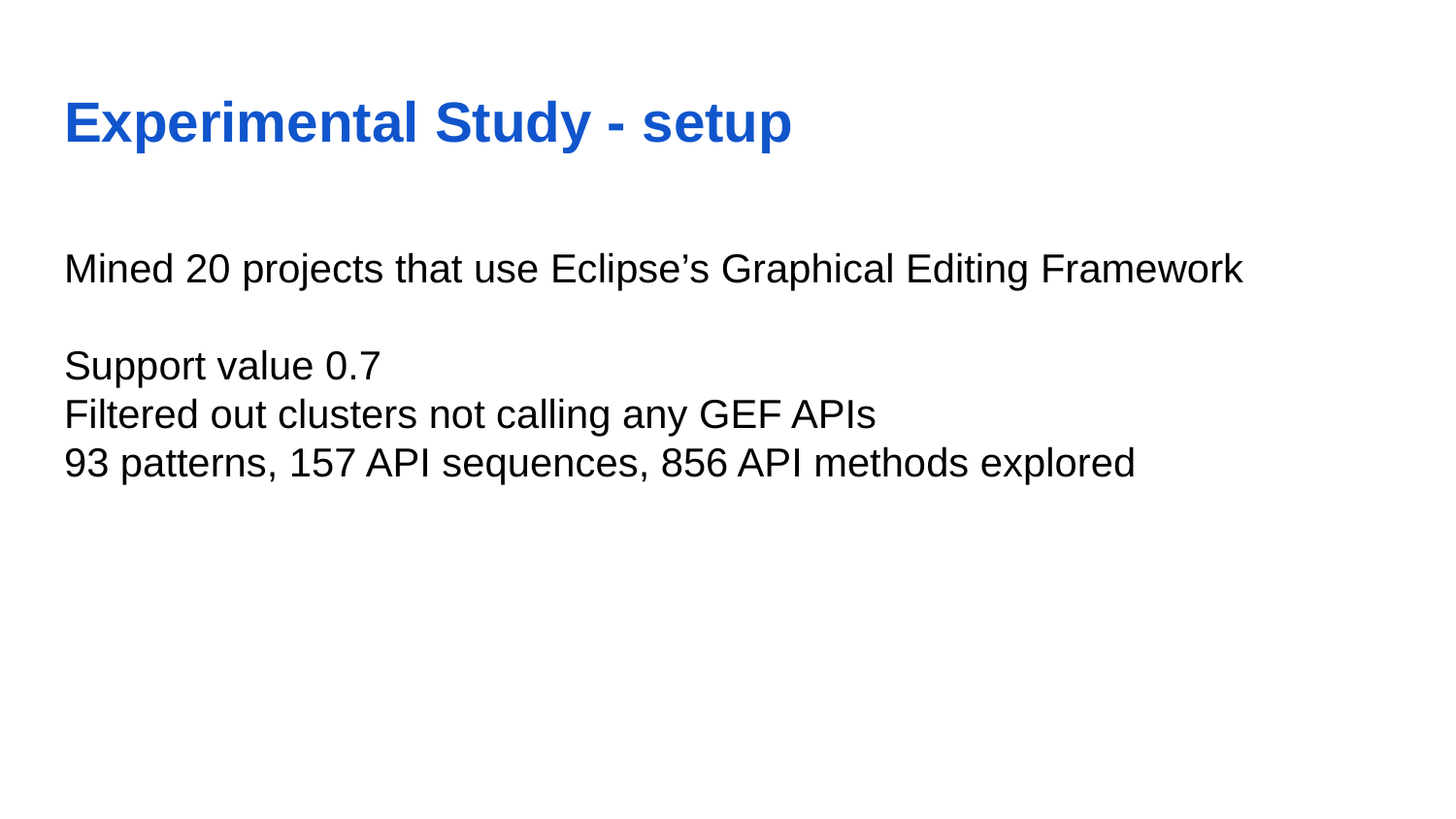

# Experimental Study - setup
Mined 20 projects that use Eclipse’s Graphical Editing Framework

Support value 0.7
Filtered out clusters not calling any GEF APIs
93 patterns, 157 API sequences, 856 API methods explored